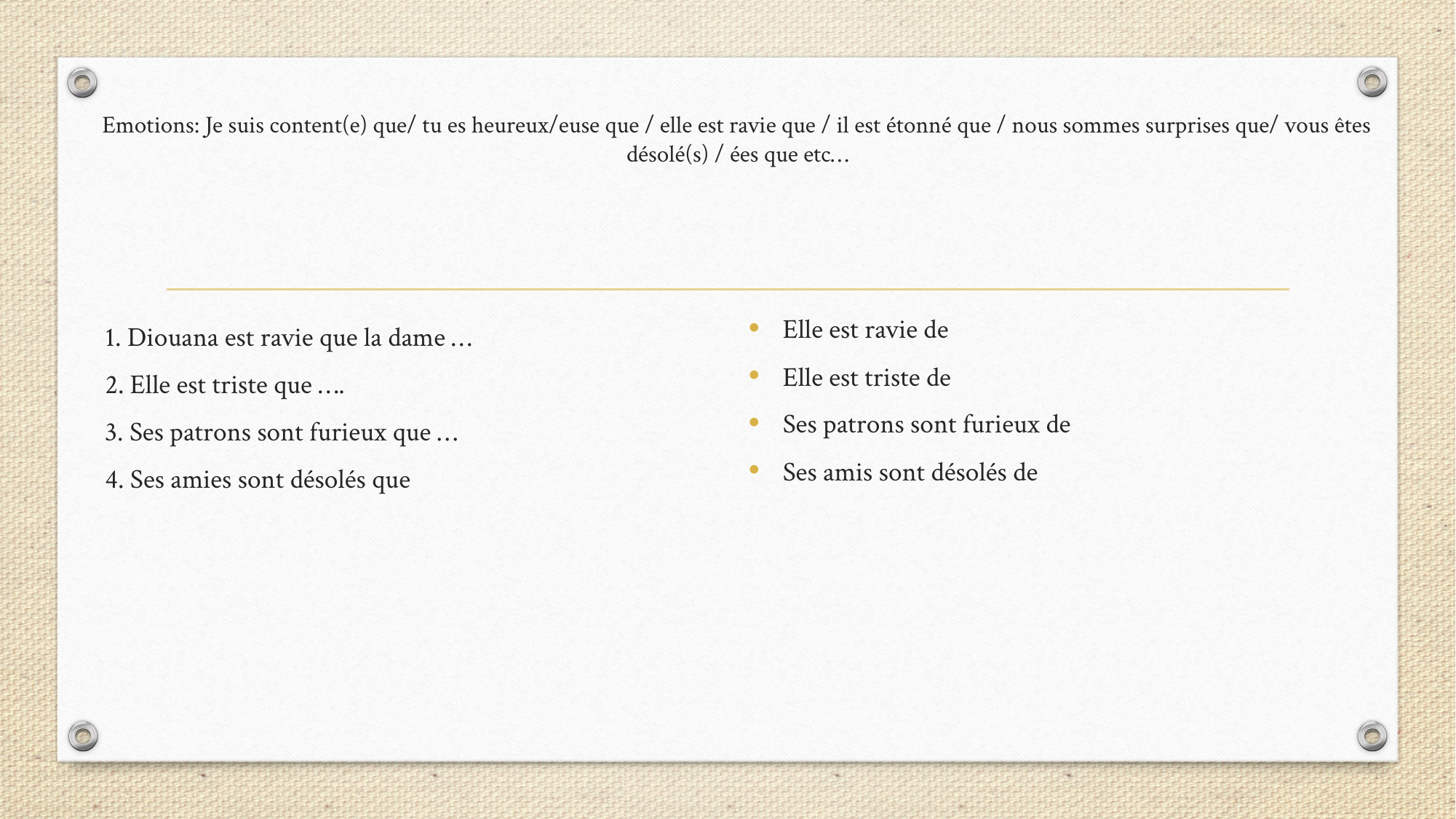

# Emotions: Je suis content(e) que/ tu es heureux/euse que / elle est ravie que / il est étonné que / nous sommes surprises que/ vous êtes désolé(s) / ées que etc…
Elle est ravie de
Elle est triste de
Ses patrons sont furieux de
Ses amis sont désolés de

1. Diouana est ravie que la dame …
2. Elle est triste que ….
3. Ses patrons sont furieux que …
4. Ses amies sont désolés que